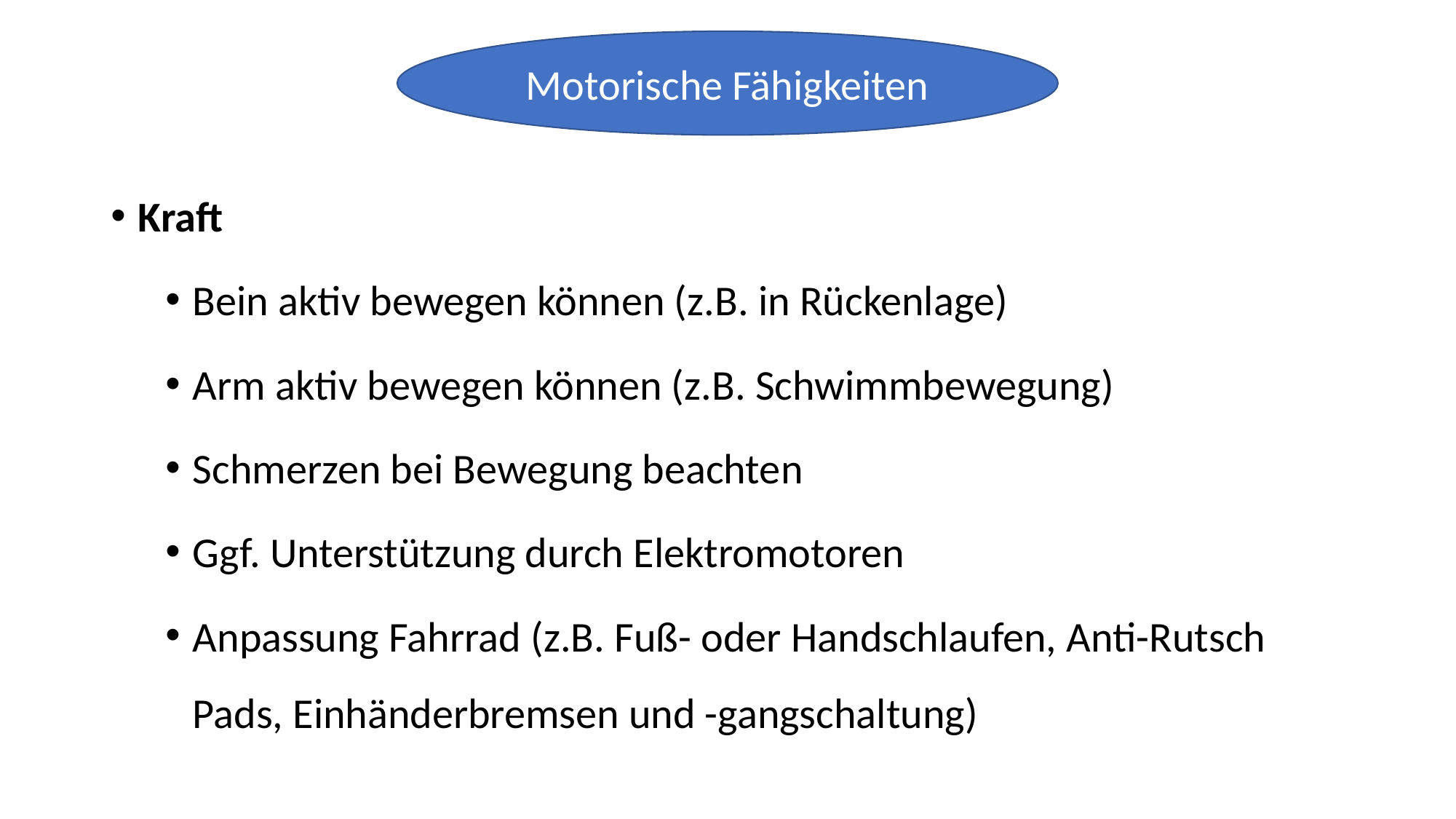

Motorische Fähigkeiten
Kraft
Bein aktiv bewegen können (z.B. in Rückenlage)
Arm aktiv bewegen können (z.B. Schwimmbewegung)
Schmerzen bei Bewegung beachten
Ggf. Unterstützung durch Elektromotoren
Anpassung Fahrrad (z.B. Fuß- oder Handschlaufen, Anti-Rutsch Pads, Einhänderbremsen und -gangschaltung)